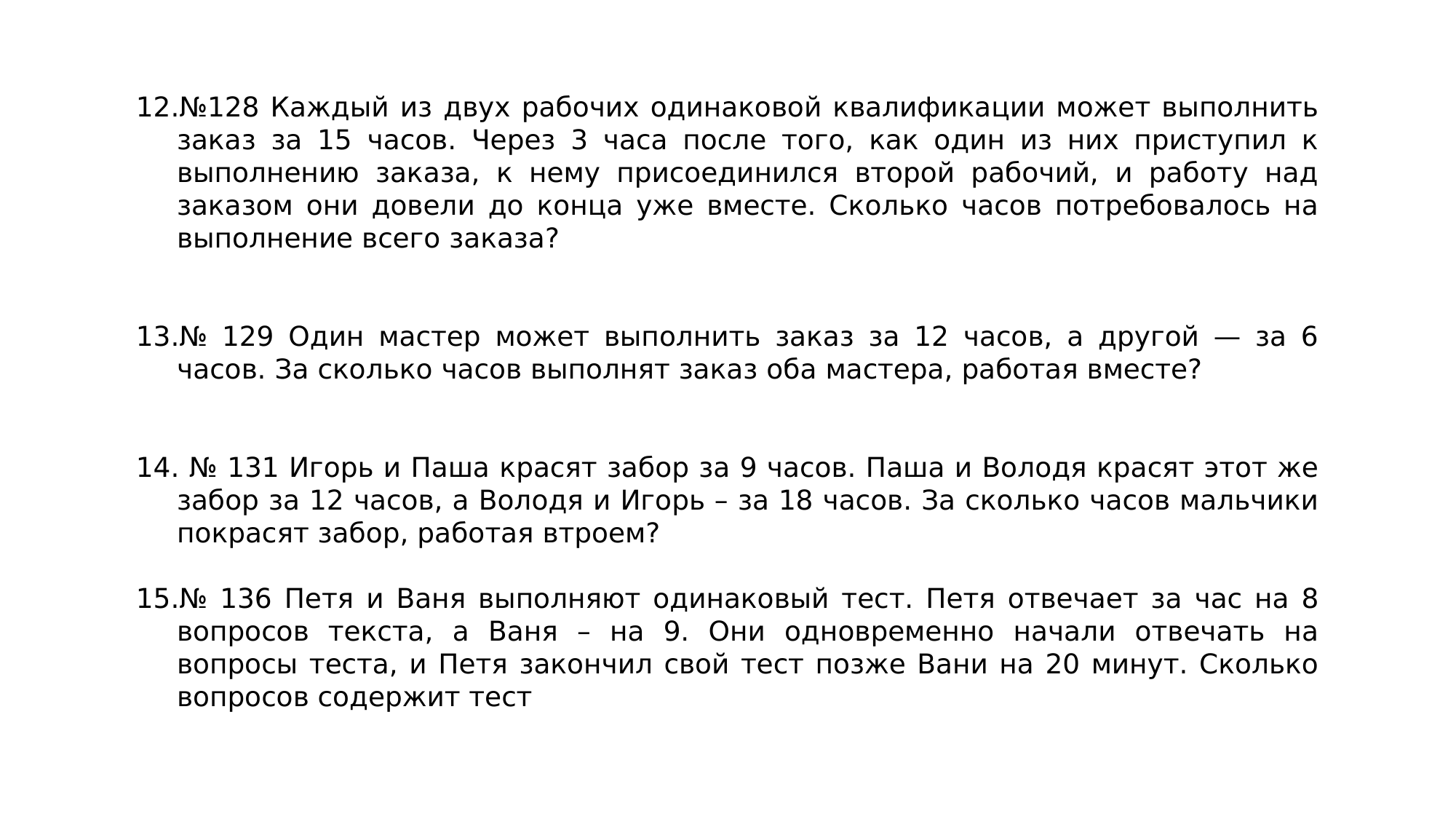

№128 Каждый из двух рабочих одинаковой квалификации может выполнить заказ за 15 часов. Через 3 часа после того, как один из них приступил к выполнению заказа, к нему присоединился второй рабочий, и работу над заказом они довели до конца уже вместе. Сколько часов потребовалось на выполнение всего заказа?

№ 129 Один мастер может выполнить заказ за 12 часов, а другой — за 6 часов. За сколько часов выполнят заказ оба мастера, работая вместе?

 № 131 Игорь и Паша красят забор за 9 часов. Паша и Володя красят этот же забор за 12 часов, а Володя и Игорь – за 18 часов. За сколько часов мальчики покрасят забор, работая втроем?

№ 136 Петя и Ваня выполняют одинаковый тест. Петя отвечает за час на 8 вопросов текста, а Ваня – на 9. Они одновременно начали отвечать на вопросы теста, и Петя закончил свой тест позже Вани на 20 минут. Сколько вопросов содержит тест